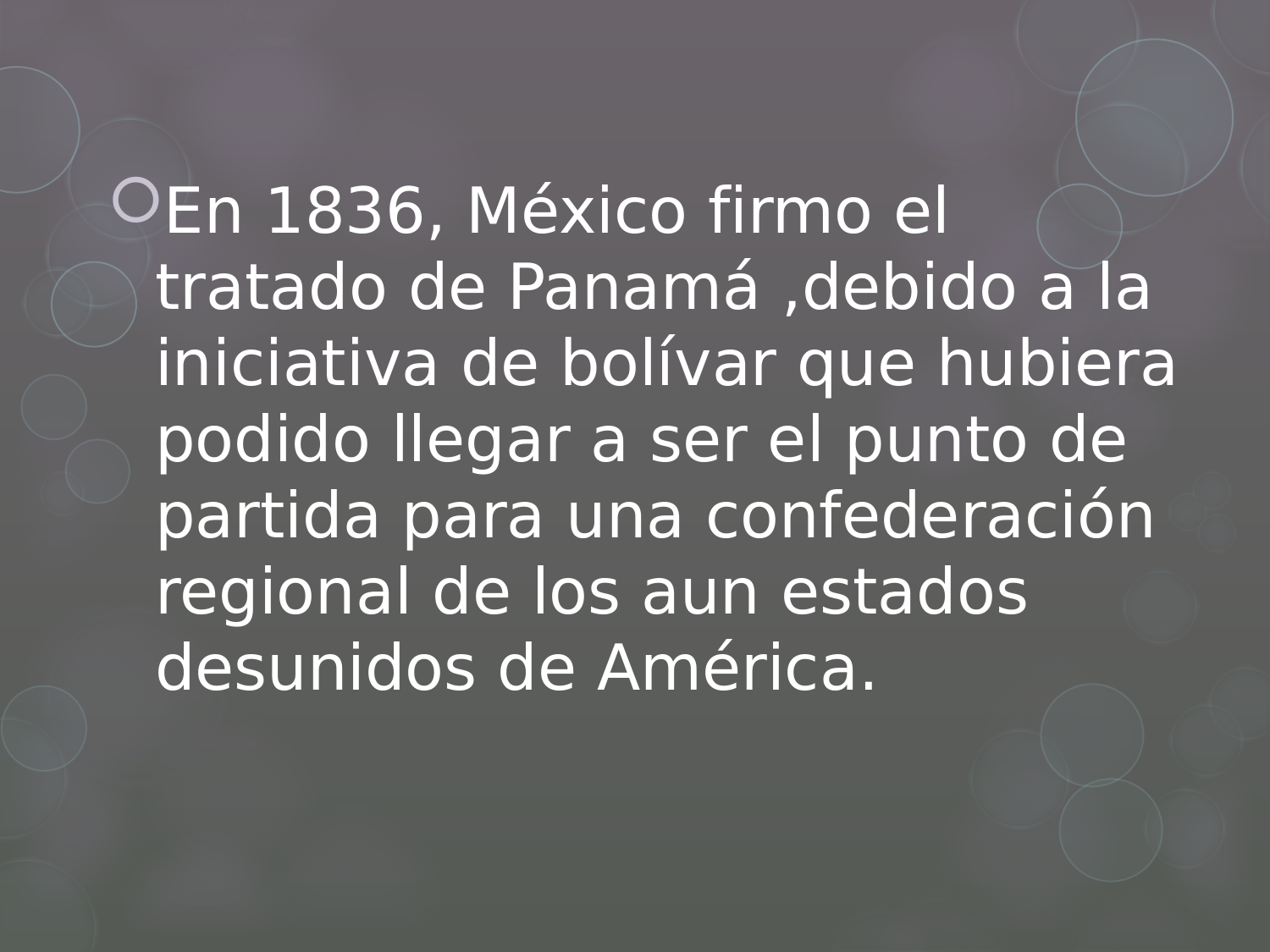

En 1836, México firmo el tratado de Panamá ,debido a la iniciativa de bolívar que hubiera podido llegar a ser el punto de partida para una confederación regional de los aun estados desunidos de América.